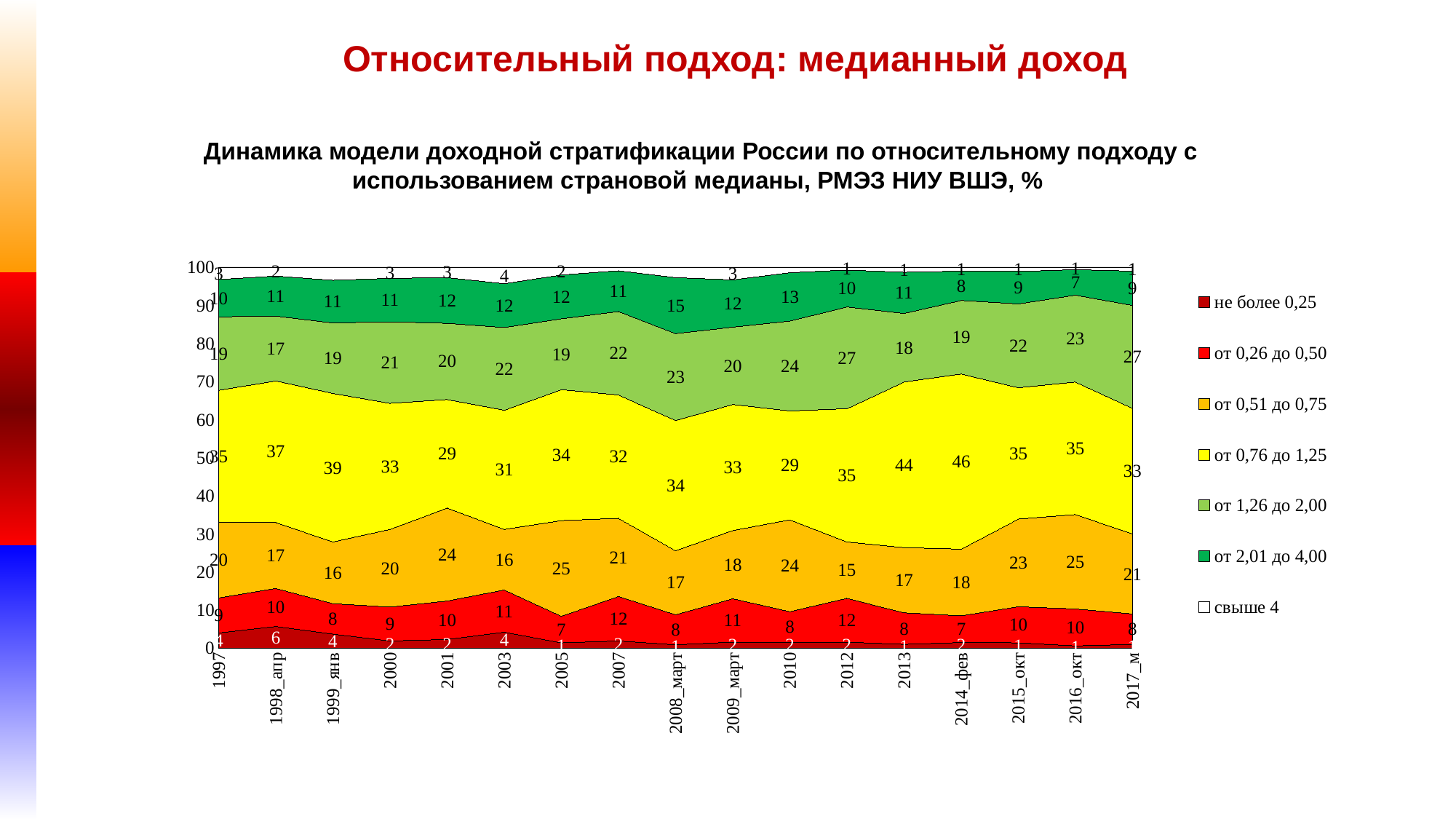

# Относительный подход: медианный доход
Динамика модели доходной стратификации России по относительному подходу с использованием страновой медианы, РМЭЗ НИУ ВШЭ, %

### Chart

| Category | не более 0,25 | от 0,26 до 0,50 | от 0,51 до 0,75 | от 0,76 до 1,25 | от 1,26 до 2,00 | от 2,01 до 4,00 | свыше 4 |
|---|---|---|---|---|---|---|---|
| 1997 | 4.0 | 9.2 | 19.9 | 34.6 | 19.3 | 9.8 | 3.2 |
| 1998_апр | 5.7 | 10.0 | 17.3 | 37.2 | 17.0 | 10.5 | 2.3 |
| 1999_янв | 3.7 | 8.0 | 16.2 | 39.0 | 18.5 | 11.2 | 3.4 |
| 2000 | 1.9 | 8.9 | 20.4 | 33.1 | 21.4 | 11.4 | 2.9 |
| 2001 | 2.3 | 10.1 | 24.4 | 28.5 | 20.0 | 12.0 | 2.7 |
| 2003 | 4.2 | 11.1 | 15.9 | 31.3 | 21.7 | 11.5 | 4.3 |
| 2005 | 1.4 | 7.0 | 25.1 | 34.4 | 18.6 | 11.5 | 2.0 |
| 2007 | 1.9 | 11.7 | 20.5 | 32.4 | 21.9 | 10.7 | 0.9 |
| 2008_март | 0.9 | 7.9 | 16.8 | 34.2 | 22.8 | 14.7 | 2.7 |
| 2009_март | 1.6 | 11.4 | 17.9 | 33.1 | 20.3 | 12.4 | 3.3 |
| 2010 | 1.6 | 8.0 | 24.1 | 28.6 | 23.6 | 12.7 | 1.4 |
| 2012 | 1.6 | 11.5 | 14.8 | 35.0 | 26.7 | 9.7 | 0.7 |
| 2013 | 1.0 | 8.3 | 17.1 | 43.5 | 18.0 | 10.8 | 1.3 |
| 2014_фев | 1.5 | 7.0 | 17.5 | 46.0 | 19.3 | 7.7 | 1.0 |
| 2015_окт | 1.4 | 9.5 | 23.0 | 34.5 | 22.0 | 8.5 | 1.1 |
| 2016_окт | 0.6 | 9.7 | 24.8 | 34.8 | 22.8 | 6.7 | 0.6 |
| 2017_м | 1.0 | 8.0 | 21.0 | 33.0 | 27.0 | 9.0 | 1.0 |